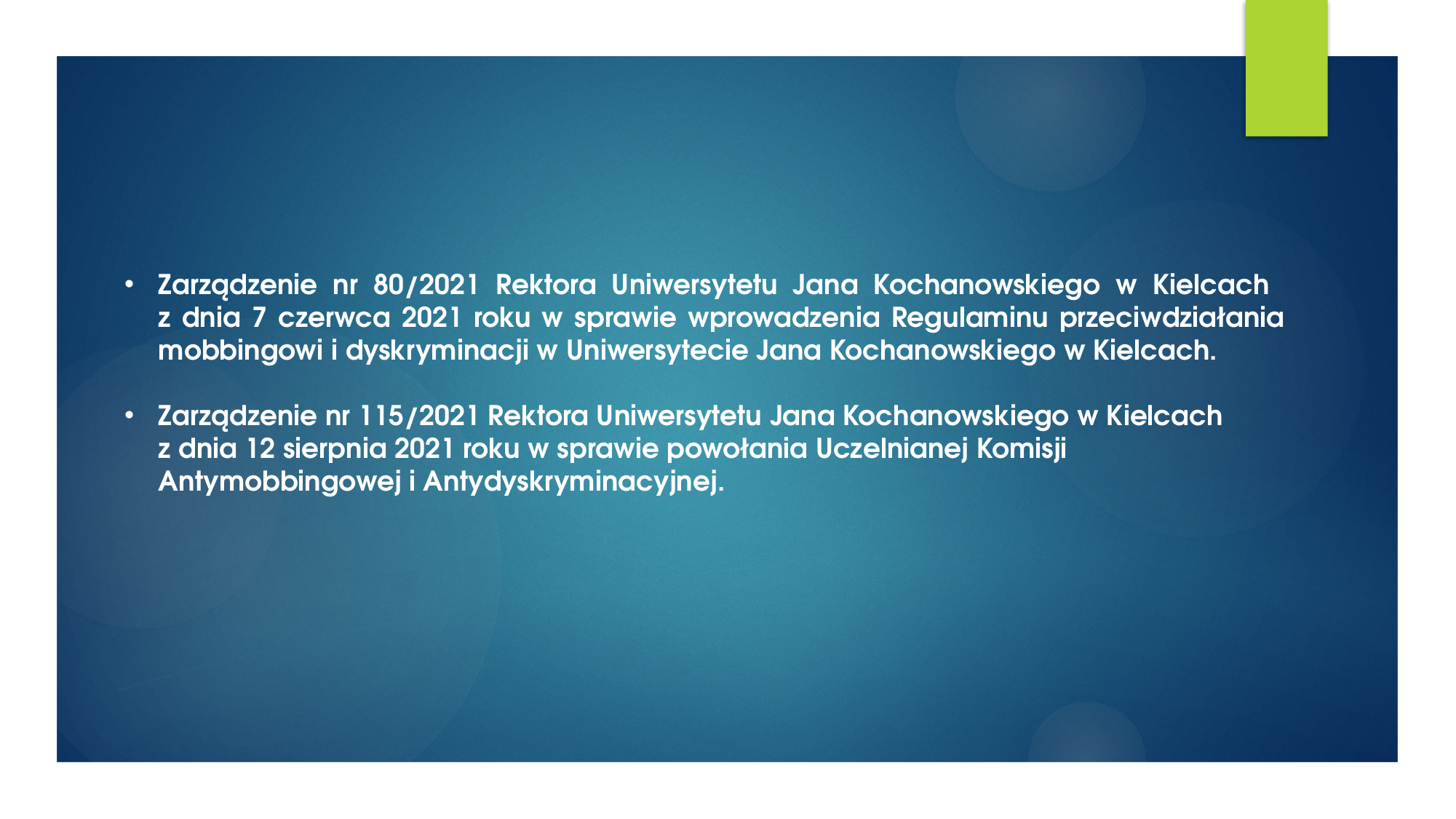

#
Zarządzenie nr 80/2021 Rektora Uniwersytetu Jana Kochanowskiego w Kielcach
z dnia 7 czerwca 2021 roku w sprawie wprowadzenia Regulaminu przeciwdziałania mobbingowi i dyskryminacji w Uniwersytecie Jana Kochanowskiego w Kielcach.

Zarządzenie nr 115/2021 Rektora Uniwersytetu Jana Kochanowskiego w Kielcach
z dnia 12 sierpnia 2021 roku w sprawie powołania Uczelnianej Komisji Antymobbingowej i Antydyskryminacyjnej.